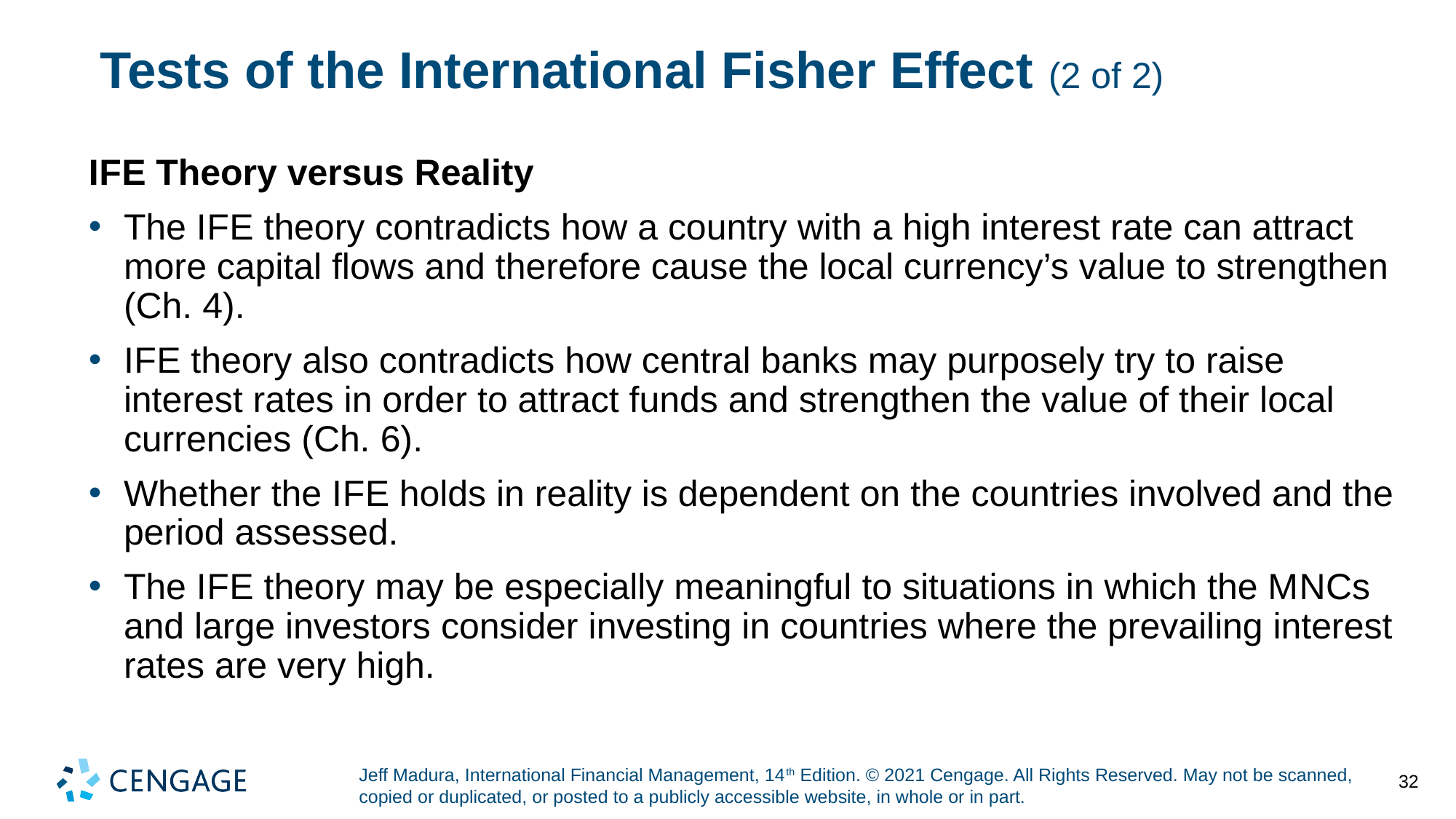

# Tests of the International Fisher Effect (2 of 2)
I F E Theory versus Reality
The I F E theory contradicts how a country with a high interest rate can attract more capital flows and therefore cause the local currency’s value to strengthen (Ch. 4).
I F E theory also contradicts how central banks may purposely try to raise interest rates in order to attract funds and strengthen the value of their local currencies (Ch. 6).
Whether the I F E holds in reality is dependent on the countries involved and the period assessed.
The I F E theory may be especially meaningful to situations in which the M N Cs and large investors consider investing in countries where the prevailing interest rates are very high.
32